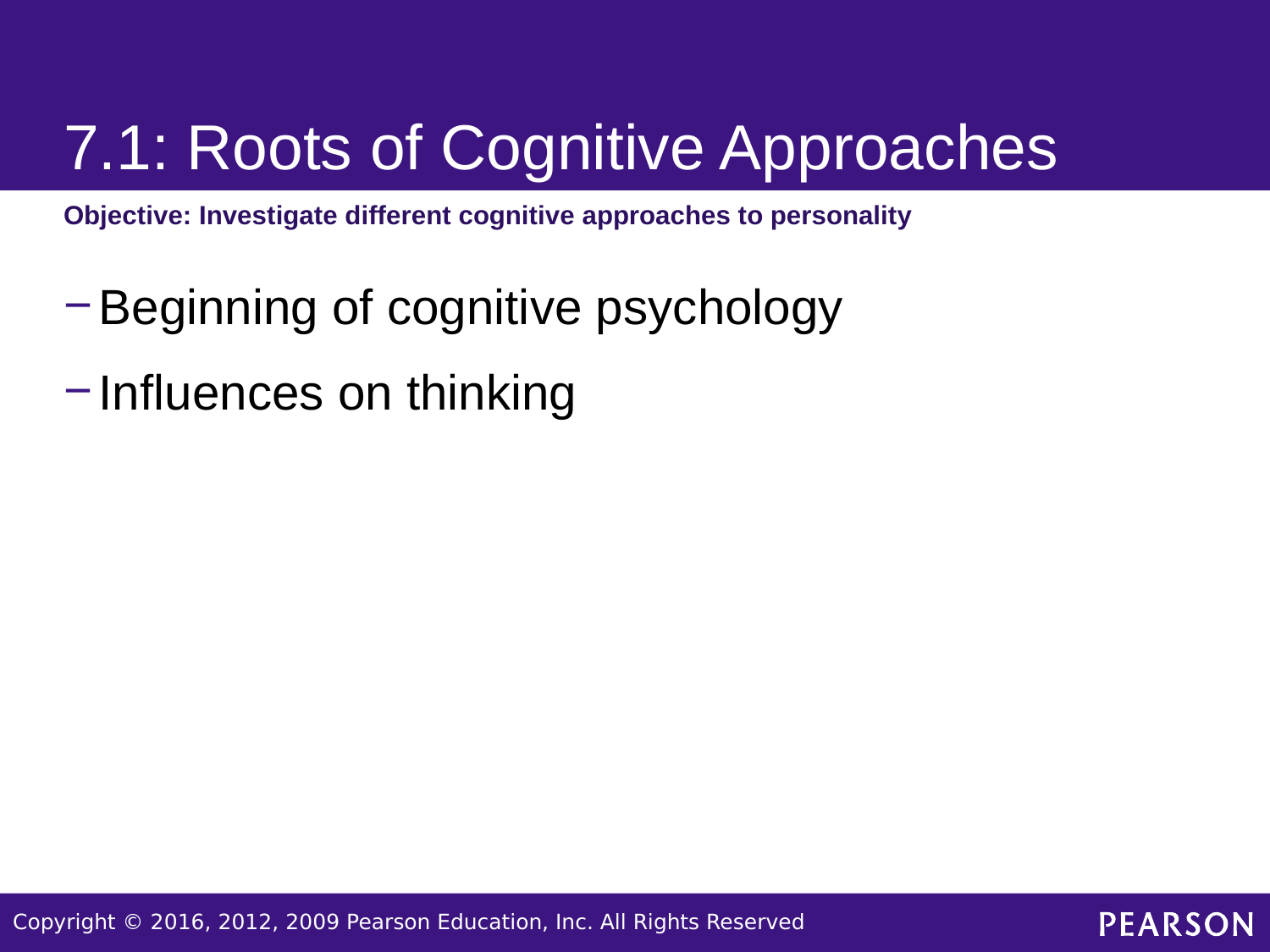

# 7.1: Roots of Cognitive Approaches
Objective: Investigate different cognitive approaches to personality
Beginning of cognitive psychology
Influences on thinking